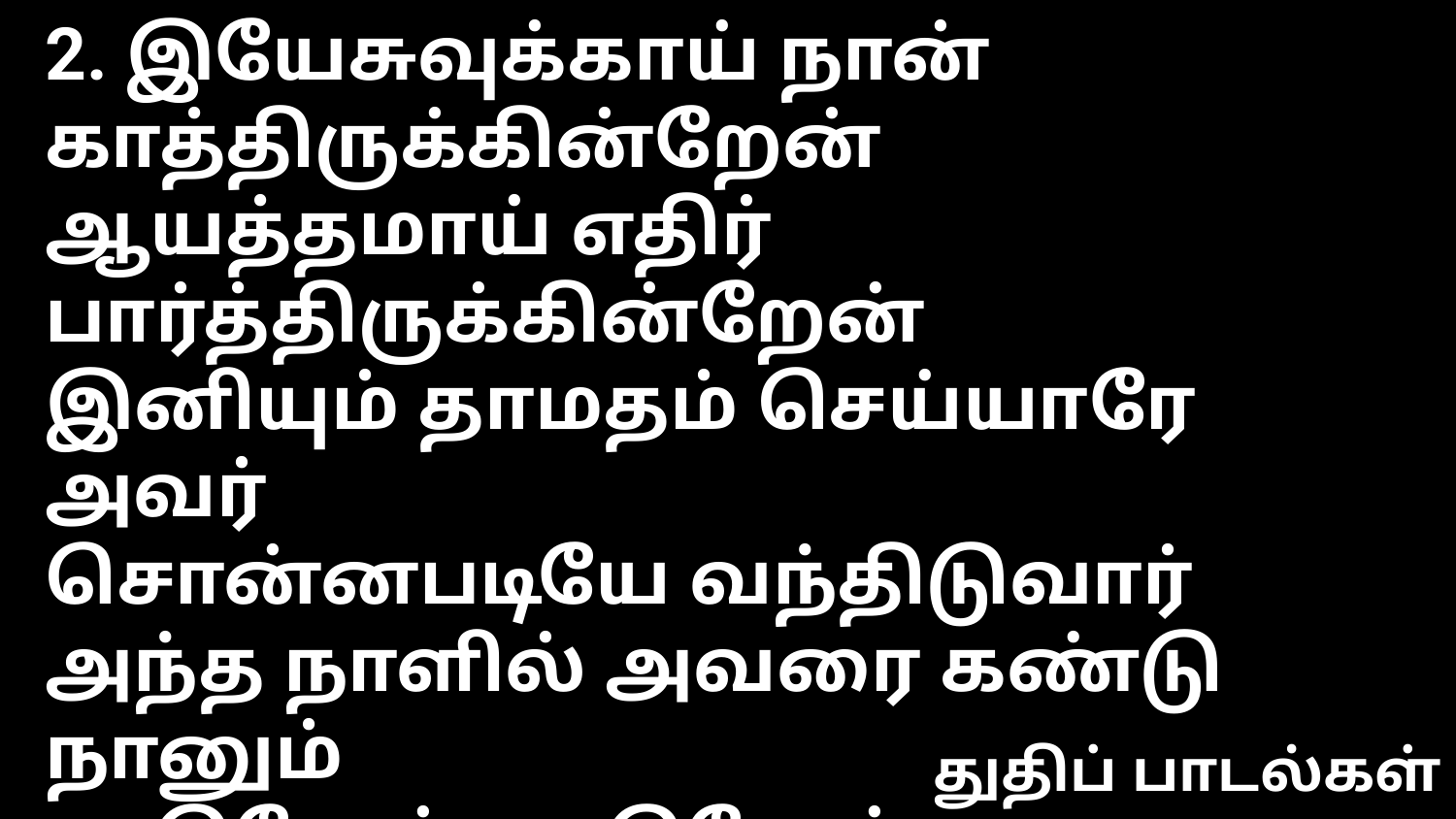

2. இயேசுவுக்காய் நான் காத்திருக்கின்றேன்
ஆயத்தமாய் எதிர் பார்த்திருக்கின்றேன்
இனியும் தாமதம் செய்யாரே அவர்
சொன்னபடியே வந்திடுவார்
அந்த நாளில் அவரை கண்டு நானும்
ஆடுவேன் பாடுவேன் துள்ளுவேன்

துதிப் பாடல்கள்